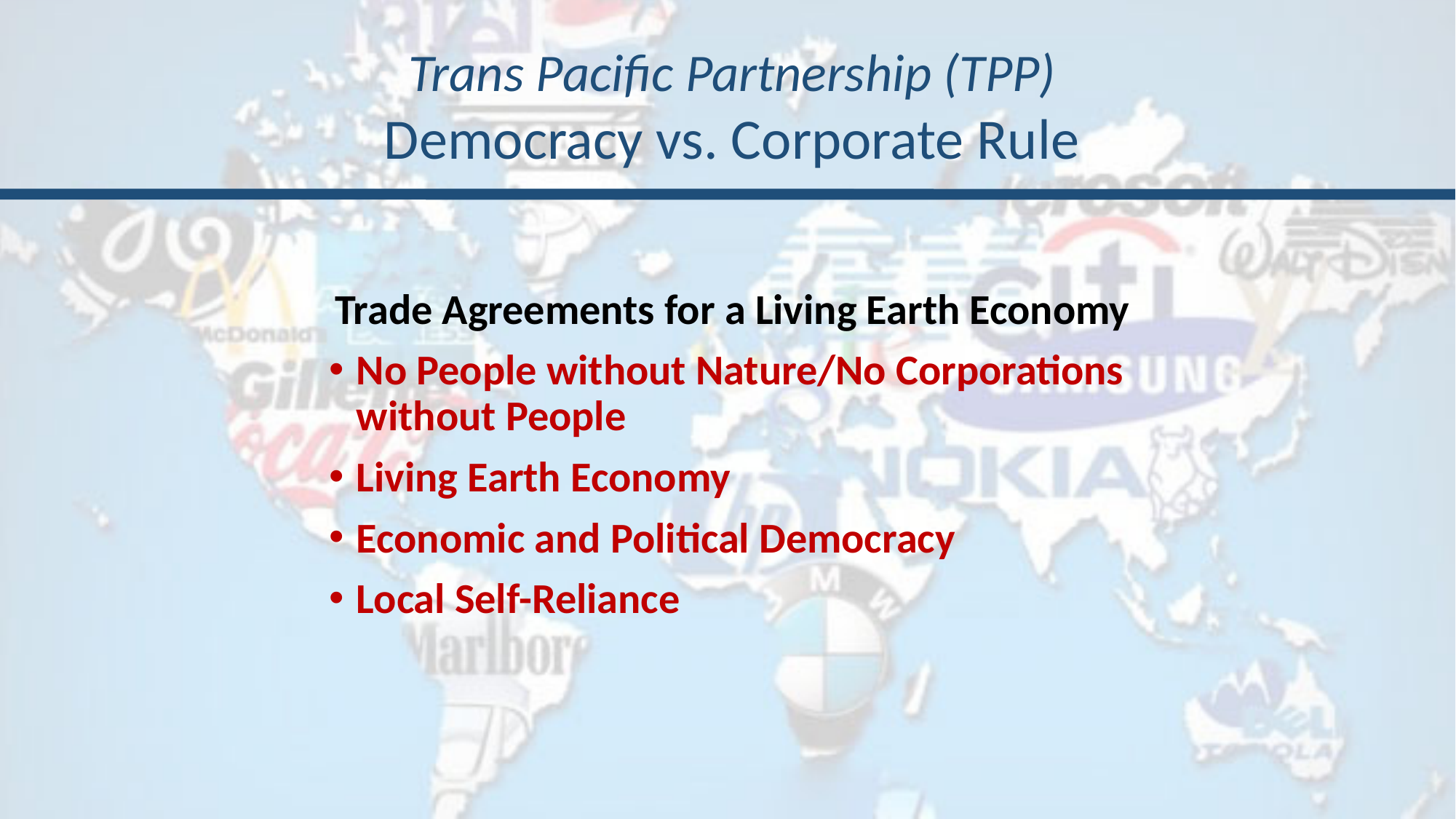

Trans Pacific Partnership (TPP)
Democracy vs. Corporate Rule
Trade Agreements for a Living Earth Economy
No People without Nature/No Corporations without People
Living Earth Economy
Economic and Political Democracy
Local Self-Reliance